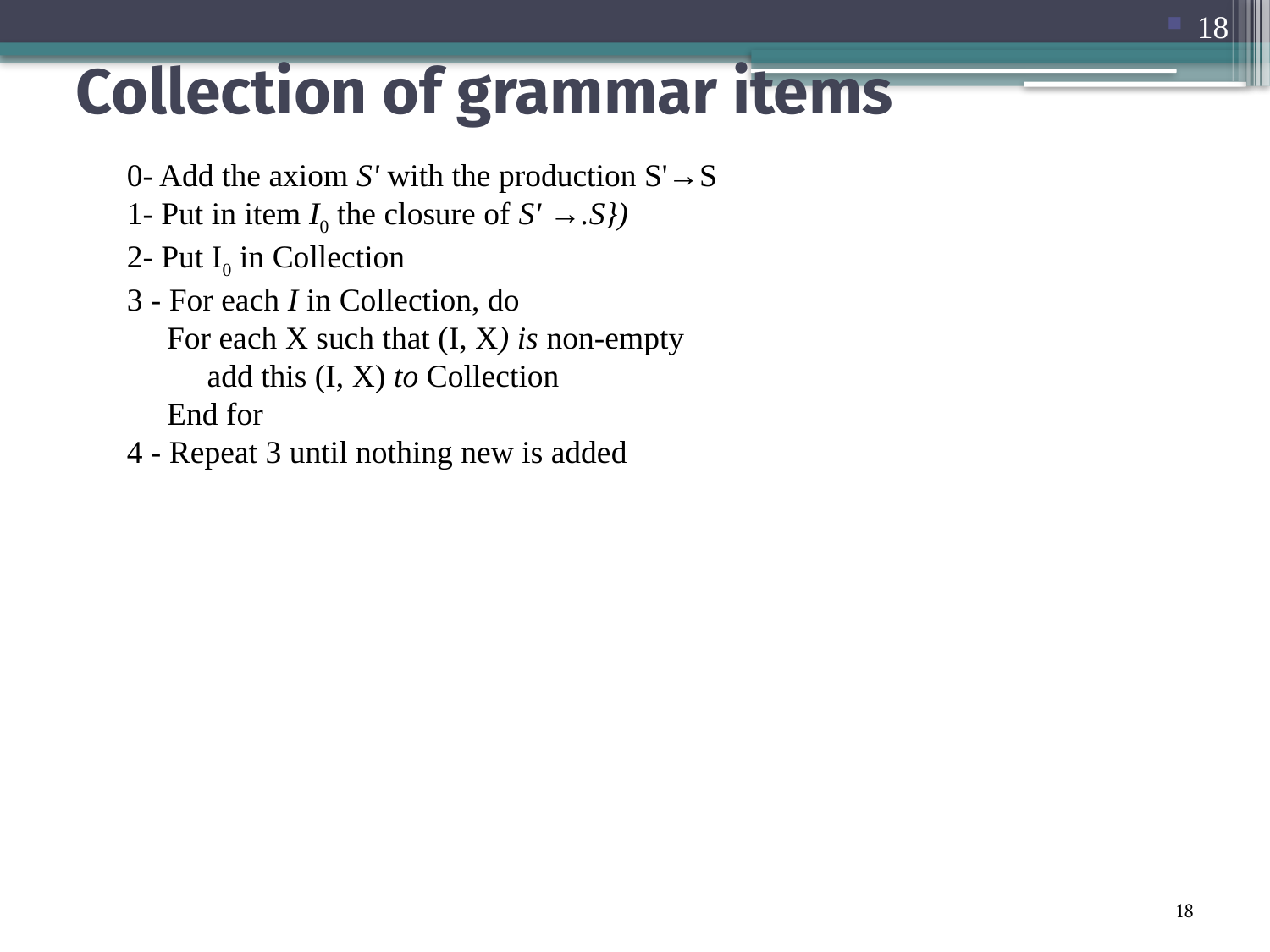

18
# Collection of grammar items
	0- Add the axiom S' with the production S'→S
1- Put in item I0 the closure of S' →.S})
2- Put I0 in Collection
3 - For each I in Collection, do
     For each X such that (I, X) is non-empty
          add this (I, X) to Collection
     End for
4 - Repeat 3 until nothing new is added
18